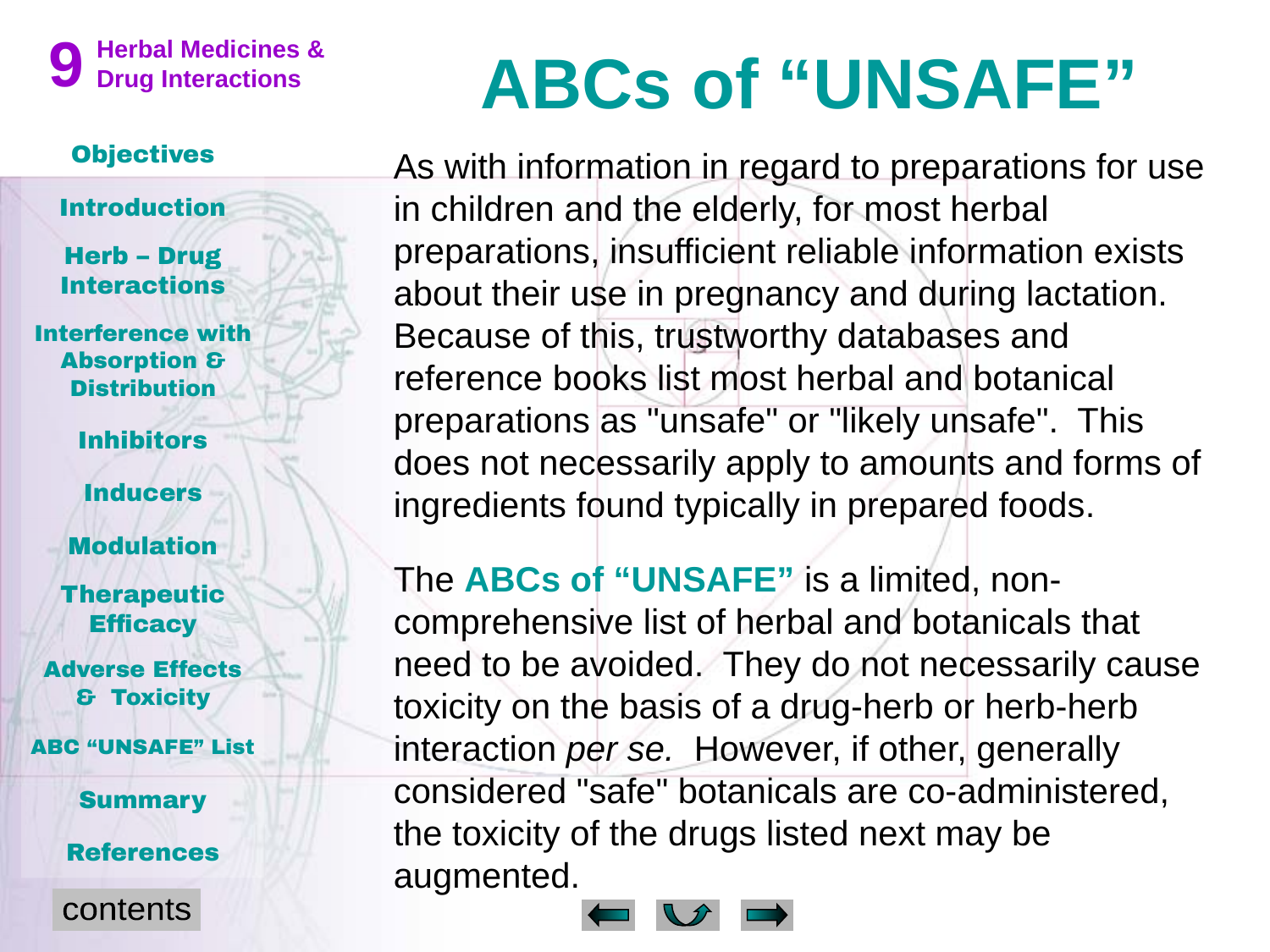

ABCs of “UNSAFE”
As with information in regard to preparations for use in children and the elderly, for most herbal preparations, insufficient reliable information exists about their use in pregnancy and during lactation.  Because of this, trustworthy databases and reference books list most herbal and botanical preparations as "unsafe" or "likely unsafe".  This does not necessarily apply to amounts and forms of ingredients found typically in prepared foods.

The ABCs of “UNSAFE” is a limited, non-comprehensive list of herbal and botanicals that need to be avoided.  They do not necessarily cause toxicity on the basis of a drug-herb or herb-herb interaction per se.  However, if other, generally considered "safe" botanicals are co-administered, the toxicity of the drugs listed next may be augmented.